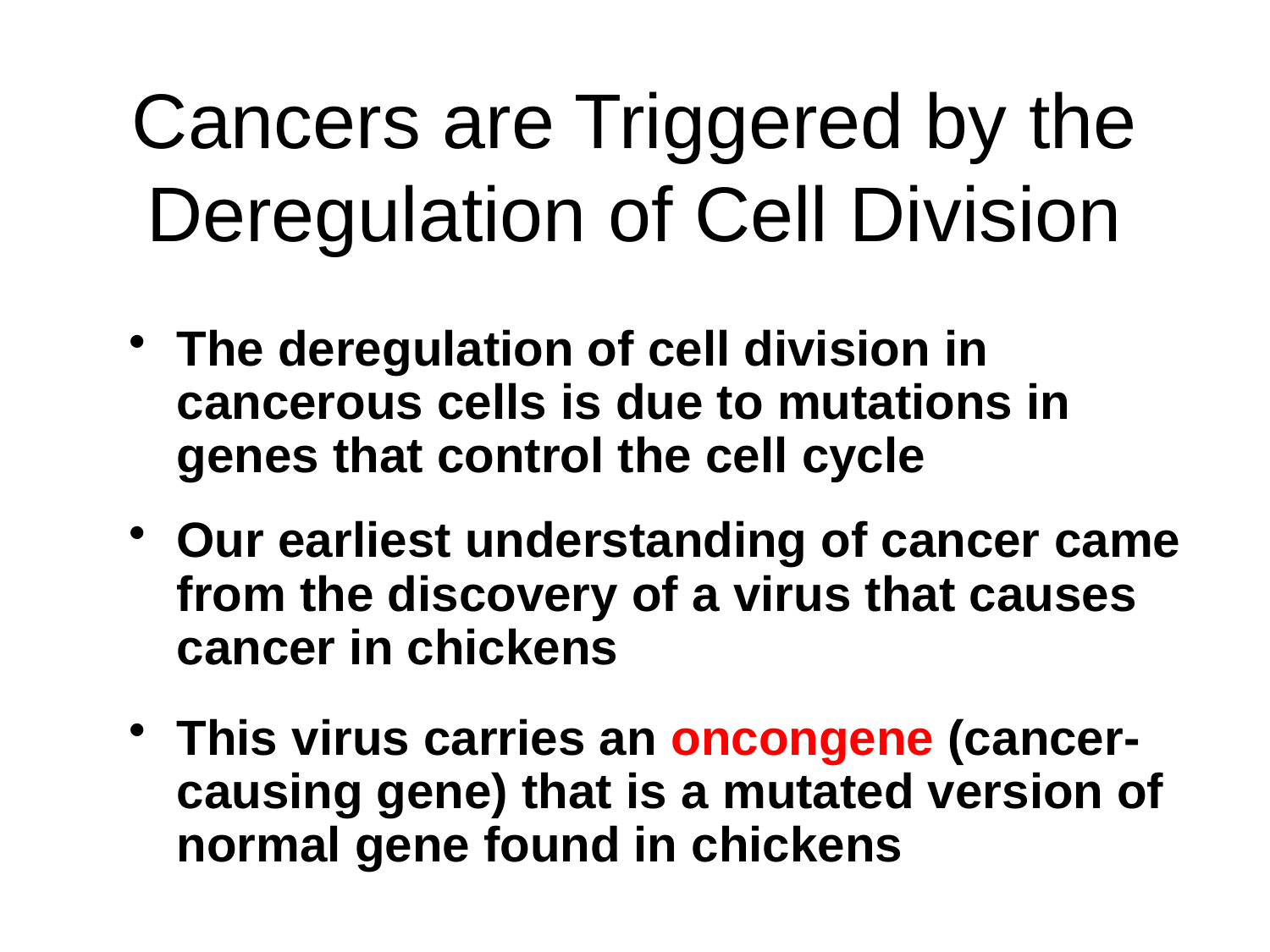

# Cancers are Triggered by the Deregulation of Cell Division
The deregulation of cell division in cancerous cells is due to mutations in genes that control the cell cycle

Our earliest understanding of cancer came from the discovery of a virus that causes cancer in chickens

This virus carries an oncongene (cancer-causing gene) that is a mutated version of normal gene found in chickens